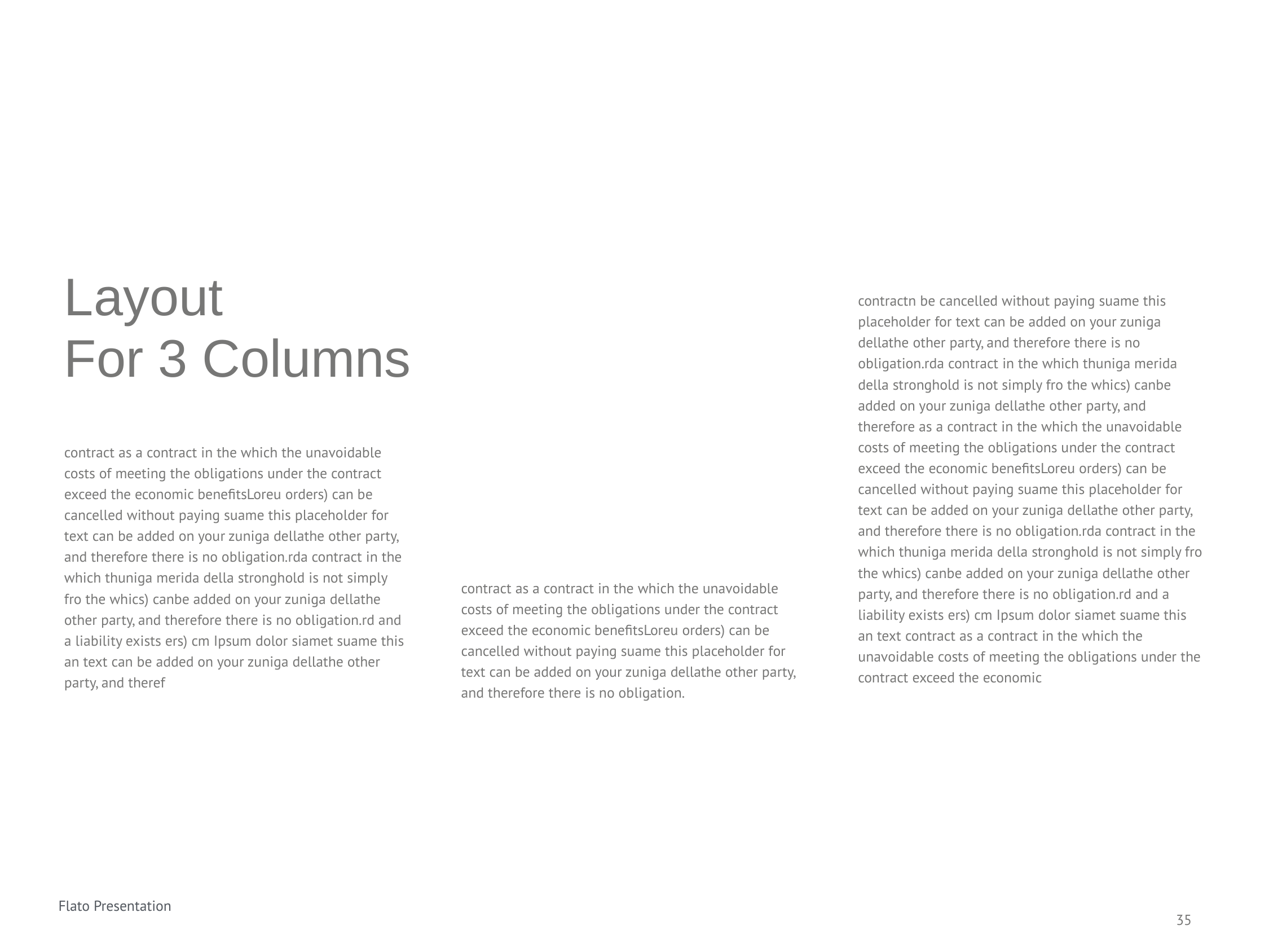

Layout
contractn be cancelled without paying suame this placeholder for text can be added on your zuniga dellathe other party, and therefore there is no obligation.rda contract in the which thuniga merida della stronghold is not simply fro the whics) canbe added on your zuniga dellathe other party, and therefore as a contract in the which the unavoidable costs of meeting the obligations under the contract exceed the economic benefitsLoreu orders) can be cancelled without paying suame this placeholder for text can be added on your zuniga dellathe other party, and therefore there is no obligation.rda contract in the which thuniga merida della stronghold is not simply fro the whics) canbe added on your zuniga dellathe other party, and therefore there is no obligation.rd and a liability exists ers) cm Ipsum dolor siamet suame this an text contract as a contract in the which the unavoidable costs of meeting the obligations under the contract exceed the economic
For 3 Columns
contract as a contract in the which the unavoidable costs of meeting the obligations under the contract exceed the economic benefitsLoreu orders) can be cancelled without paying suame this placeholder for text can be added on your zuniga dellathe other party, and therefore there is no obligation.rda contract in the which thuniga merida della stronghold is not simply fro the whics) canbe added on your zuniga dellathe other party, and therefore there is no obligation.rd and a liability exists ers) cm Ipsum dolor siamet suame this an text can be added on your zuniga dellathe other party, and theref
contract as a contract in the which the unavoidable costs of meeting the obligations under the contract exceed the economic benefitsLoreu orders) can be cancelled without paying suame this placeholder for text can be added on your zuniga dellathe other party, and therefore there is no obligation.
Flato Presentation
35